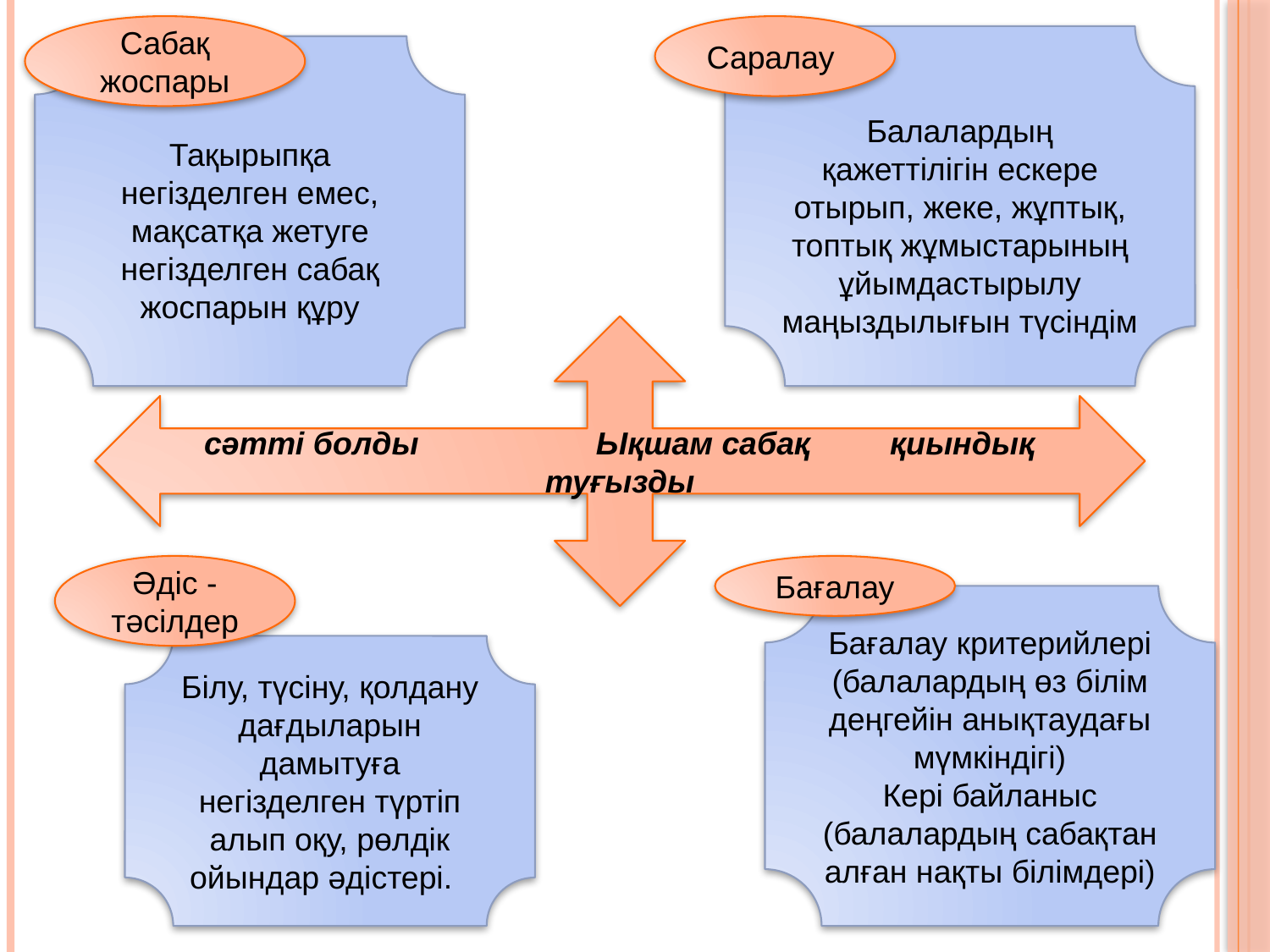

Сабақ жоспары
Саралау

Балалардың қажеттілігін ескере отырып, жеке, жұптық, топтық жұмыстарының ұйымдастырылу маңыздылығын түсіндім

Тақырыпқа негізделген емес, мақсатқа жетуге негізделген сабақ жоспарын құру
сәтті болды                    Ықшам сабақ         қиындық туғызды
Әдіс - тәсілдер
Бағалау
Бағалау критерийлері (балалардың өз білім деңгейін анықтаудағы мүмкіндігі)
Кері байланыс (балалардың сабақтан алған нақты білімдері)

Білу, түсіну, қолдану дағдыларын дамытуға негізделген түртіп алып оқу, рөлдік ойындар әдістері.